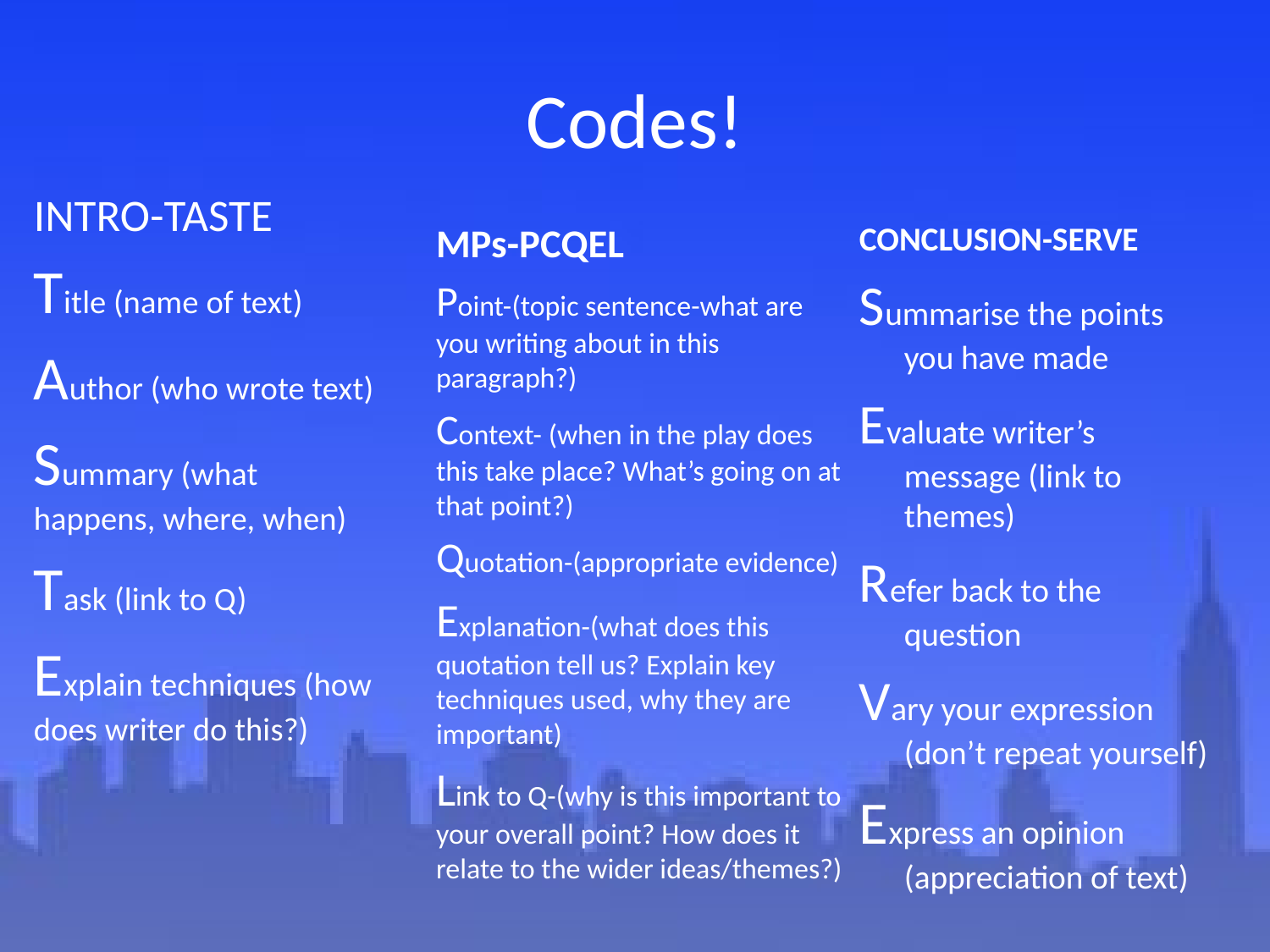

# Codes!
INTRO-TASTE
Title (name of text)
Author (who wrote text)
Summary (what happens, where, when)
Task (link to Q)
Explain techniques (how does writer do this?)
MPs-PCQEL
Point-(topic sentence-what are you writing about in this paragraph?)
Context- (when in the play does this take place? What’s going on at that point?)
Quotation-(appropriate evidence)
Explanation-(what does this quotation tell us? Explain key techniques used, why they are important)
Link to Q-(why is this important to your overall point? How does it relate to the wider ideas/themes?)
CONCLUSION-SERVE
Summarise the points you have made
Evaluate writer’s message (link to themes)
Refer back to the question
Vary your expression (don’t repeat yourself)
Express an opinion (appreciation of text)